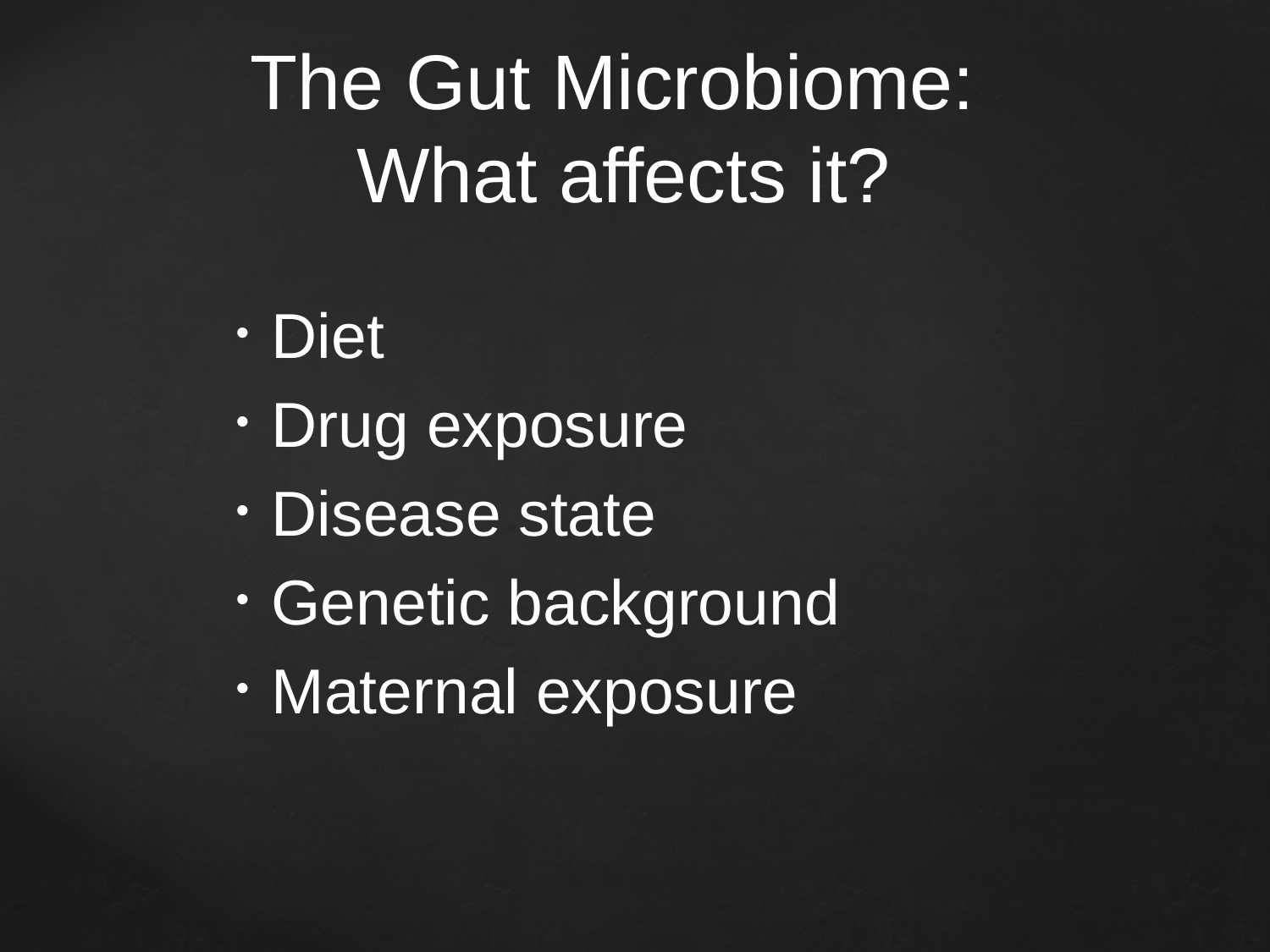

# The Gut Microbiome: What affects it?
Diet
Drug exposure
Disease state
Genetic background
Maternal exposure